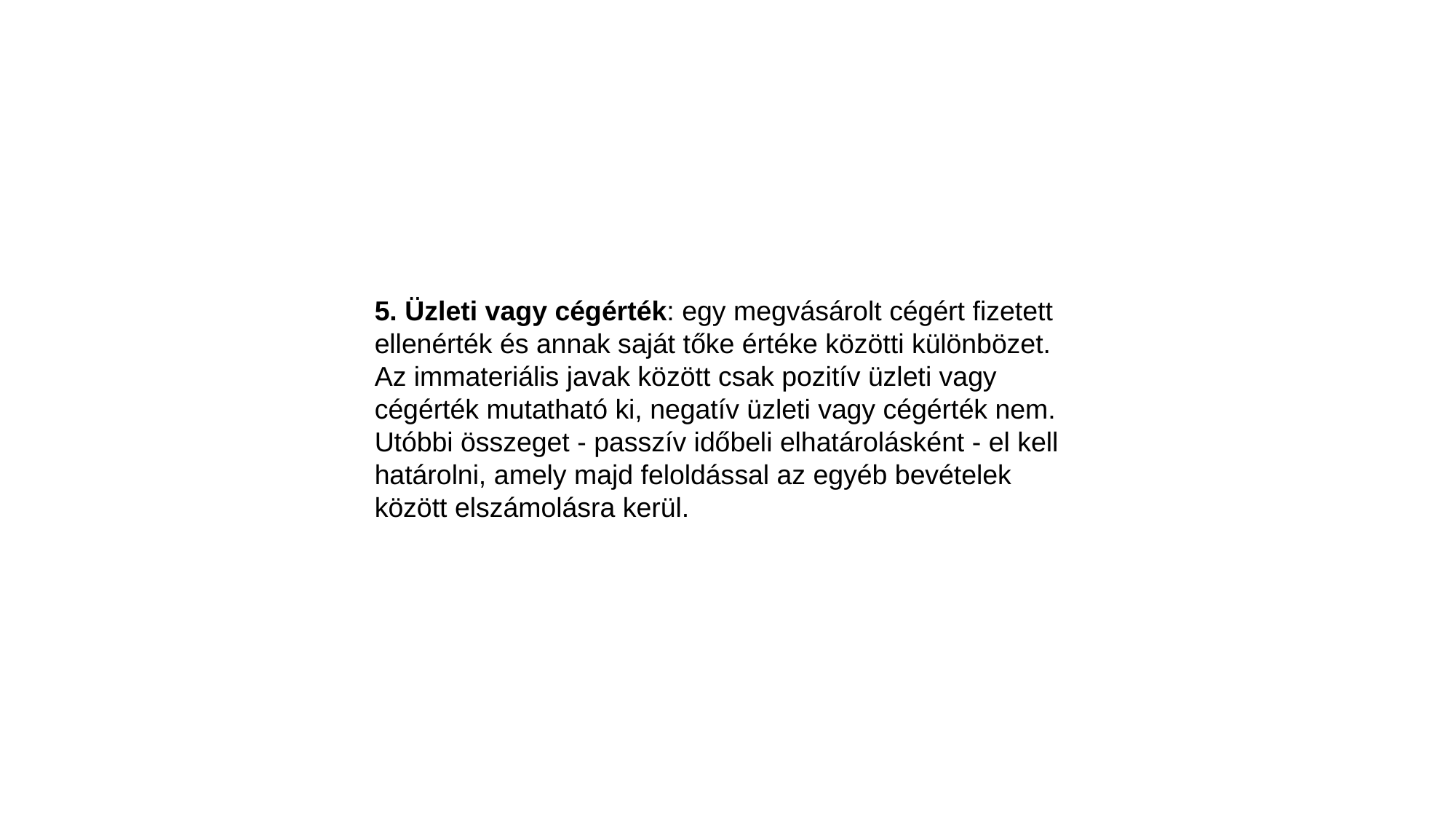

5. Üzleti vagy cégérték: egy megvásárolt cégért fizetett ellenérték és annak saját tőke értéke közötti különbözet. Az immateriális javak között csak pozitív üzleti vagy cégérték mutatható ki, negatív üzleti vagy cégérték nem. Utóbbi összeget - passzív időbeli elhatárolásként - el kell határolni, amely majd feloldással az egyéb bevételek között elszámolásra kerül.